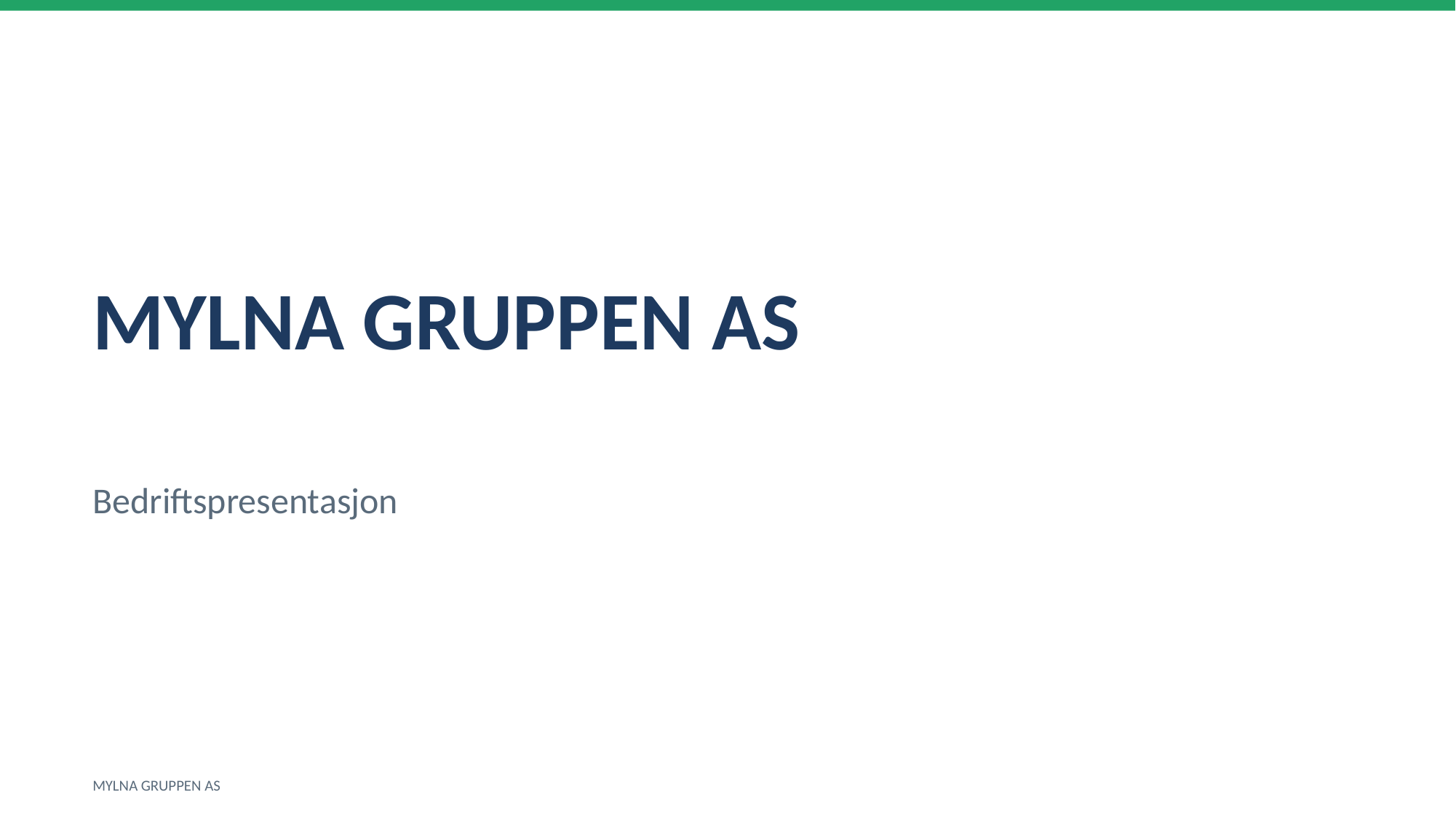

MYLNA GRUPPEN AS
Bedriftspresentasjon
MYLNA GRUPPEN AS